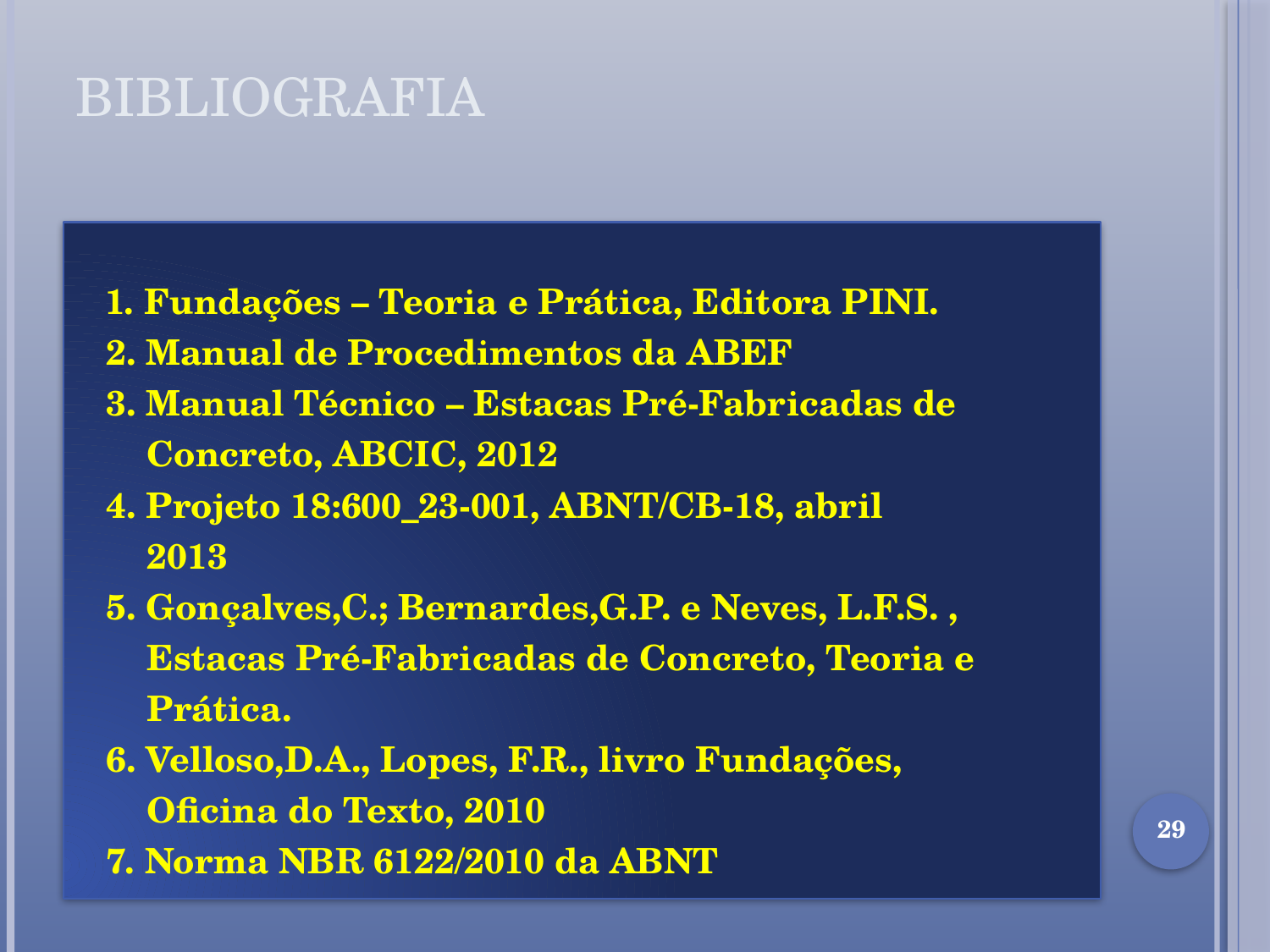

# Bibliografia

   1. Fundações – Teoria e Prática, Editora PINI.
   2. Manual de Procedimentos da ABEF
   3. Manual Técnico – Estacas Pré-Fabricadas de
       Concreto, ABCIC, 2012
   4. Projeto 18:600_23-001, ABNT/CB-18, abril
       2013
   5. Gonçalves,C.; Bernardes,G.P. e Neves, L.F.S. ,
       Estacas Pré-Fabricadas de Concreto, Teoria e
       Prática.
   6. Velloso,D.A., Lopes, F.R., livro Fundações,
       Oficina do Texto, 2010
   7. Norma NBR 6122/2010 da ABNT
29